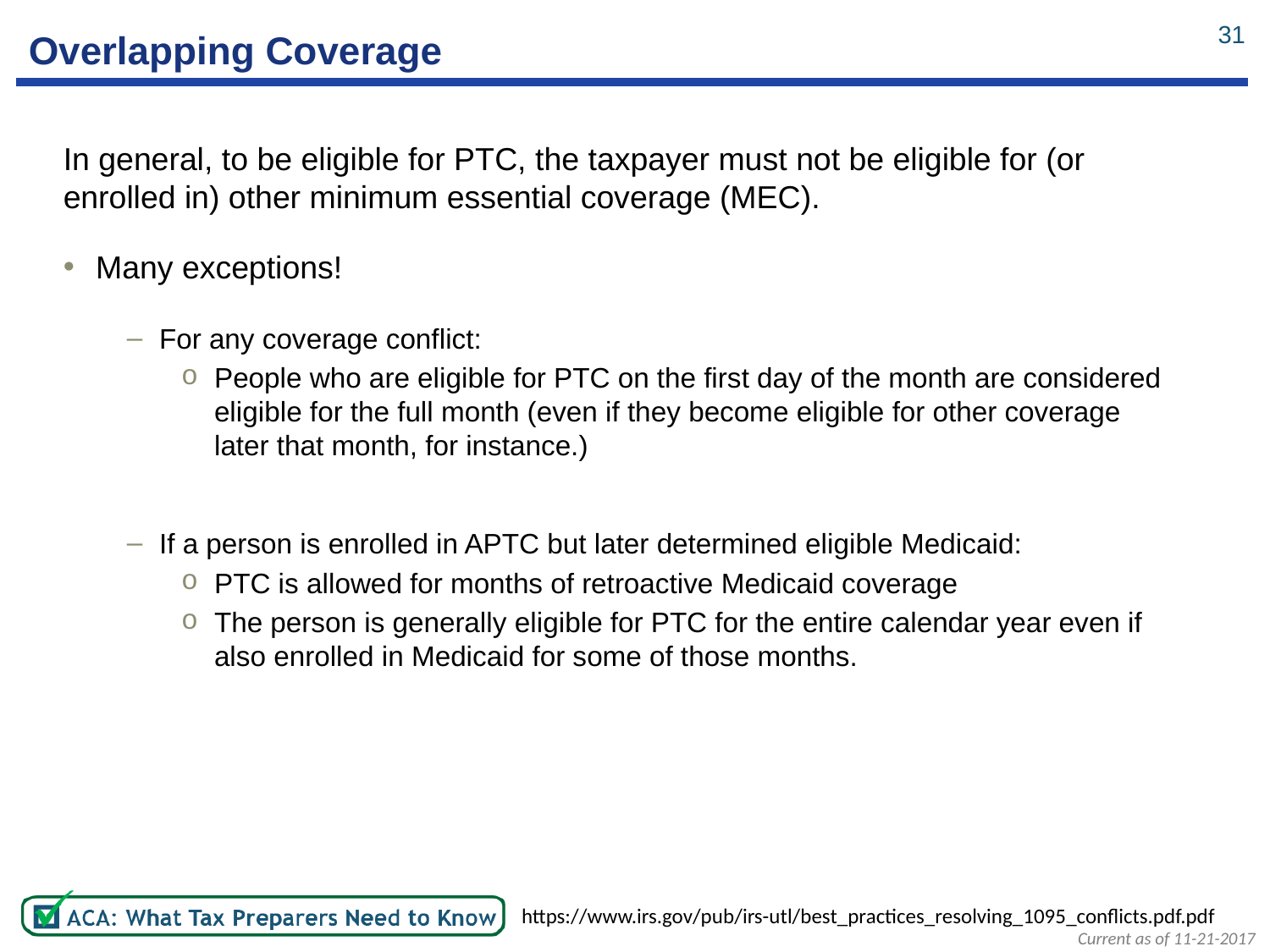

31
# Overlapping Coverage
In general, to be eligible for PTC, the taxpayer must not be eligible for (or enrolled in) other minimum essential coverage (MEC).

Many exceptions!

For any coverage conflict:
People who are eligible for PTC on the first day of the month are considered eligible for the full month (even if they become eligible for other coverage later that month, for instance.)

If a person is enrolled in APTC but later determined eligible Medicaid:
PTC is allowed for months of retroactive Medicaid coverage
The person is generally eligible for PTC for the entire calendar year even if also enrolled in Medicaid for some of those months.

https://www.irs.gov/pub/irs-utl/best_practices_resolving_1095_conflicts.pdf.pdf